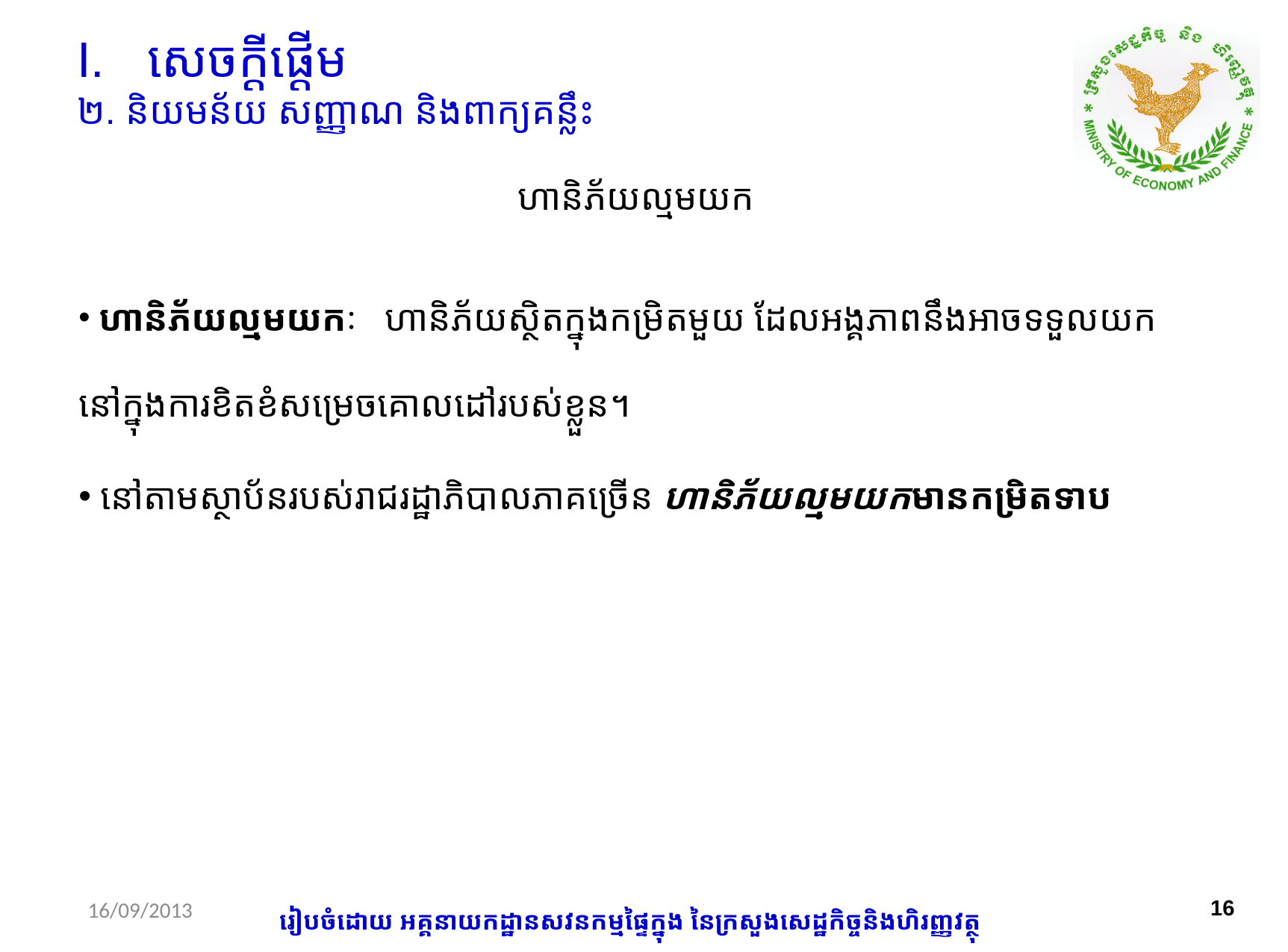

សេចក្តីផ្តើម
២. និយមន័យ សញ្ញាណ និងពាក្យគន្លឹះ
# ហានិភ័យល្មមយក
 ហានិភ័យល្មមយកៈ   ហានិភ័យស្ថិតក្នុងកម្រិតមួយ ដែលអង្គភាពនឹងអាចទទួលយក នៅក្នុងការខិតខំសម្រេចគោលដៅរបស់ខ្លួន។
 នៅតាមស្ថាប័នរបស់រាជរដ្ឋាភិបាលភាគច្រើ​ន ហានិភ័យល្មមយកមានកម្រិតទាប
16/09/2013